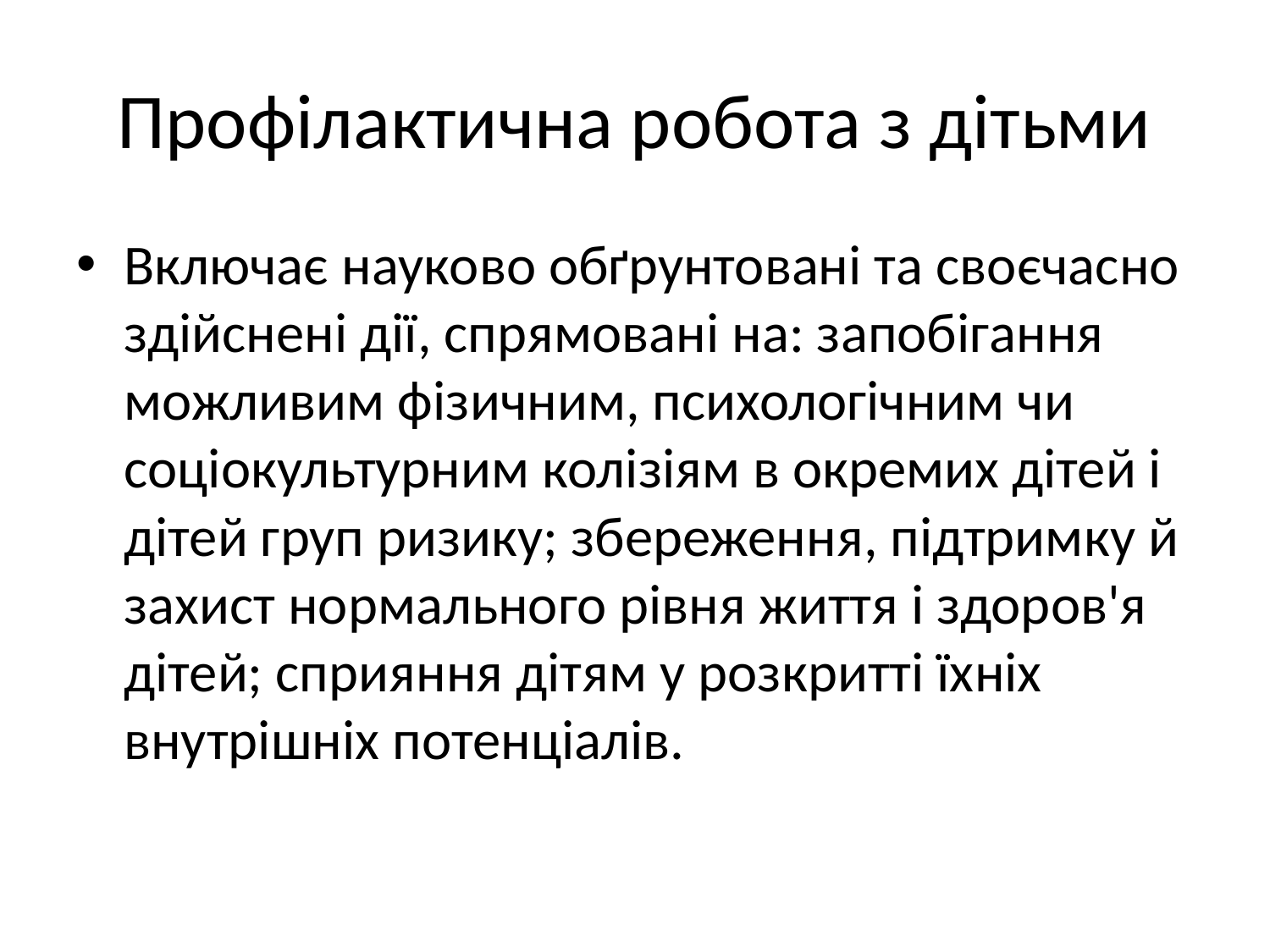

# Профілактична робота з дітьми
Включає науково обґрунтовані та своєчасно здійснені дії, спрямовані на: запобігання можливим фізичним, психологічним чи соціокультурним колізіям в окремих дітей і дітей груп ризику; збереження, підтримку й захист нормального рівня життя і здоров'я дітей; сприяння дітям у розкритті їхніх внутрішніх потенціалів.